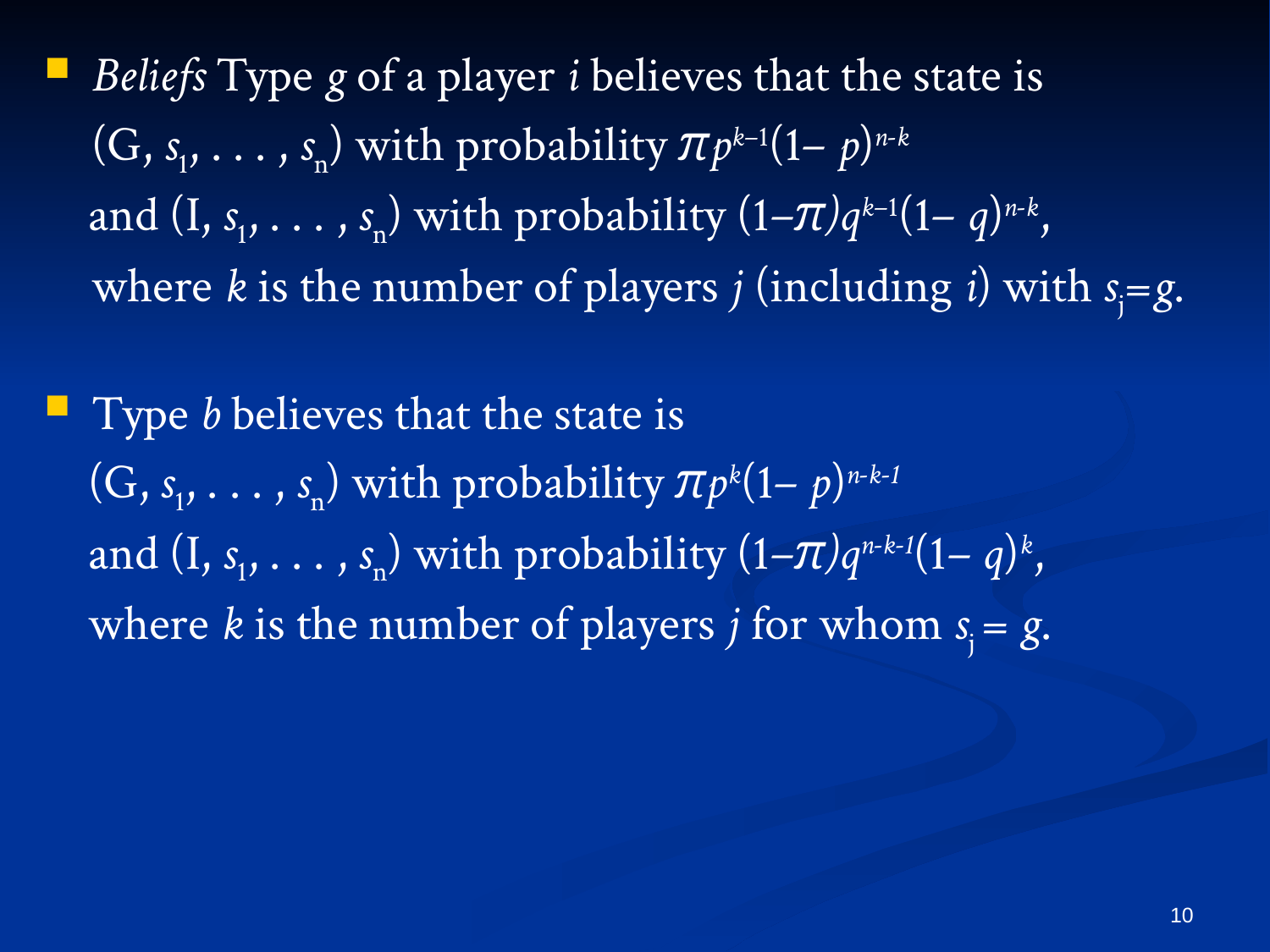

Beliefs Type g of a player i believes that the state is
	(G, s1, . . . , sn) with probability πpk−1(1− p)n-k
    and (I, s1, . . . , sn) with probability (1−π)qk−1(1− q)n-k,
	where k is the number of players j (including i) with sj=g.

Type b believes that the state is
    (G, s1, . . . , sn) with probability πpk(1− p)n-k-1
    and (I, s1, . . . , sn) with probability (1−π)qn-k-1(1− q)k,
    where k is the number of players j for whom sj = g.
10